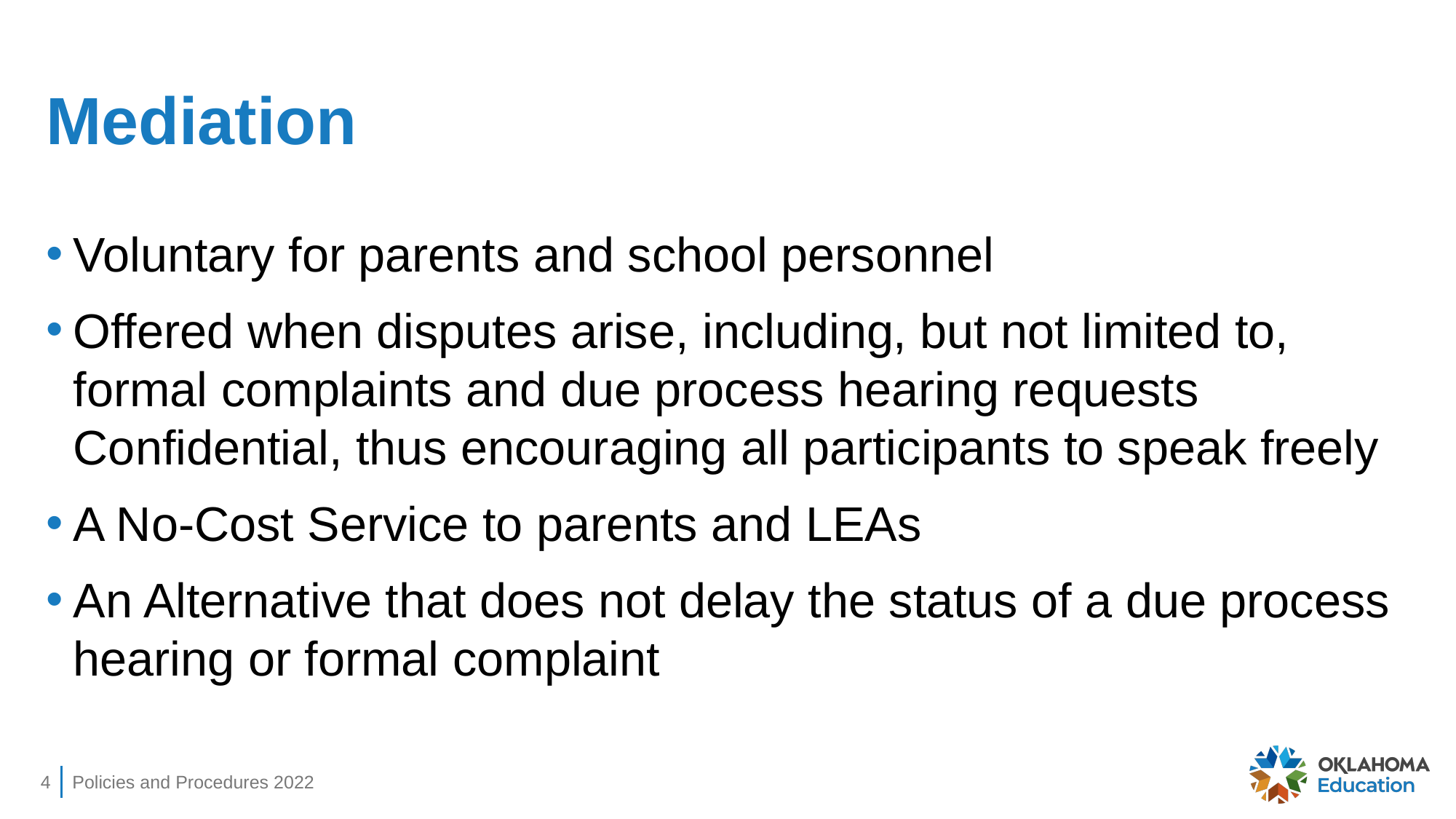

# Mediation
Voluntary for parents and school personnel
Offered when disputes arise, including, but not limited to, formal complaints and due process hearing requests Confidential, thus encouraging all participants to speak freely
A No-Cost Service to parents and LEAs
An Alternative that does not delay the status of a due process hearing or formal complaint
4
Policies and Procedures 2022